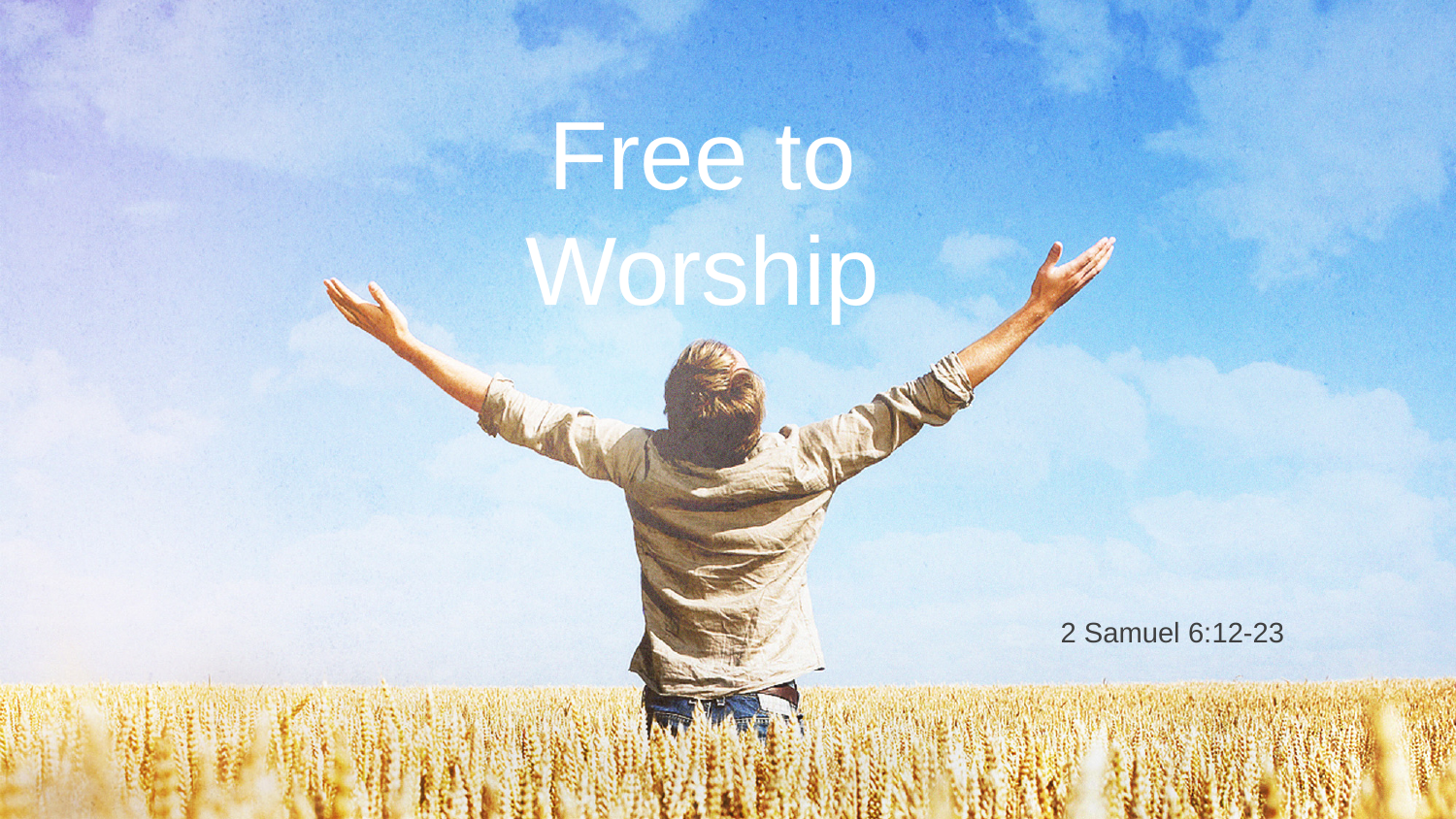

# Free to Worship
2 Samuel 6:12-23